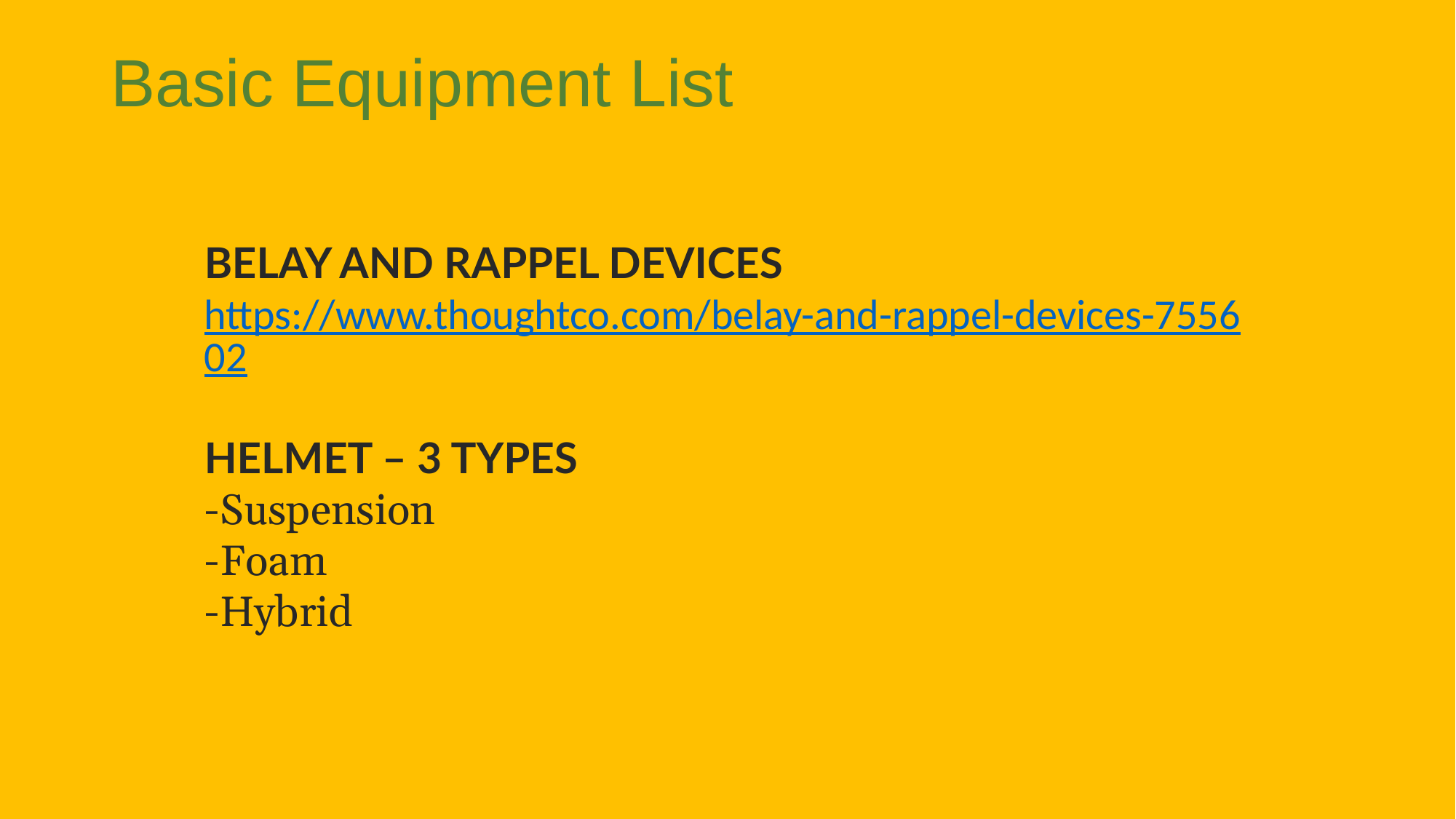

Basic Equipment List
Belay and Rappel Devices
https://www.thoughtco.com/belay-and-rappel-devices-755602

Helmet – 3 Types
-Suspension
-Foam
-Hybrid